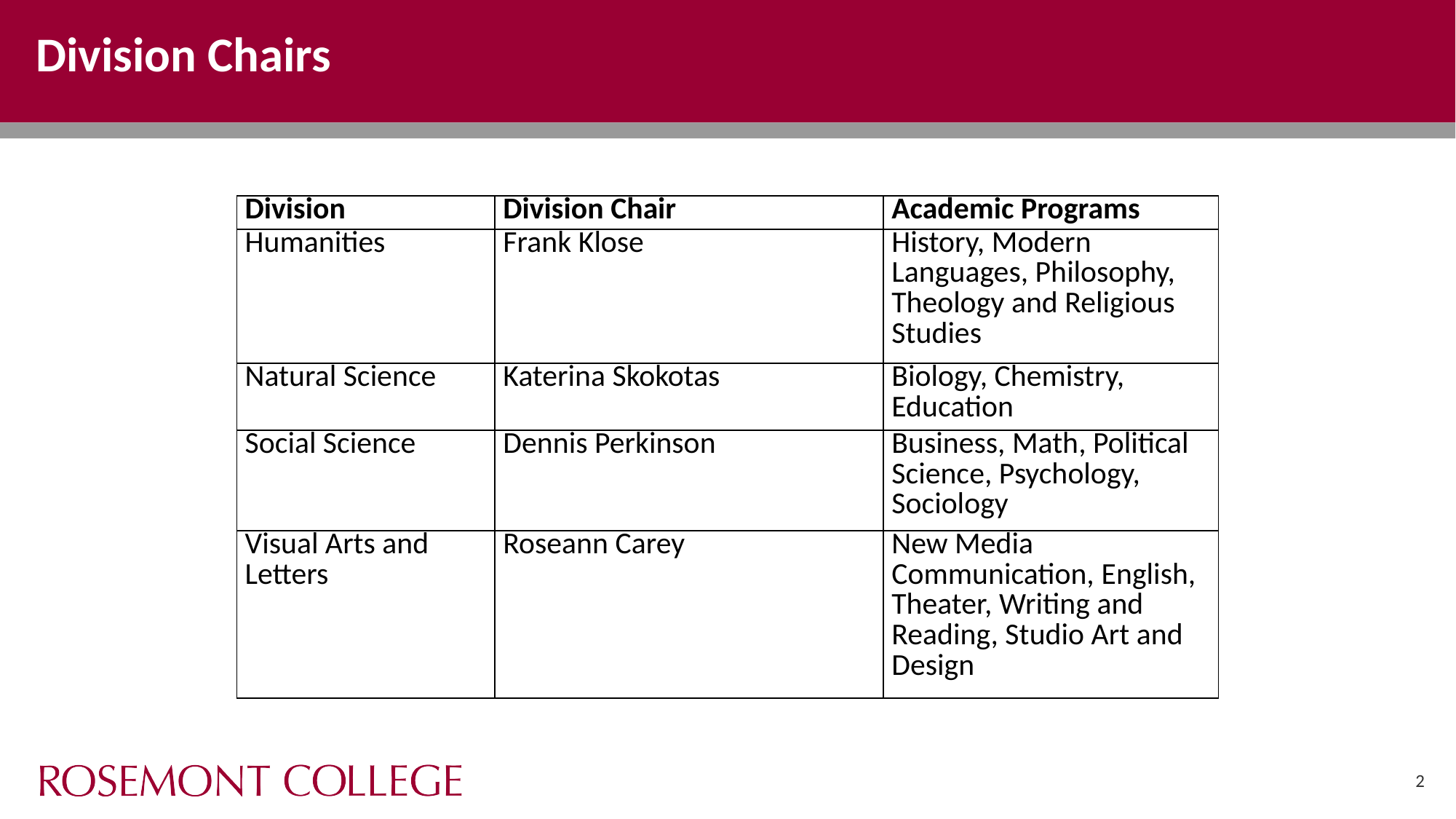

# Division Chairs
| Division | Division Chair | Academic Programs |
| --- | --- | --- |
| Humanities | Frank Klose | History, Modern Languages, Philosophy, Theology and Religious Studies |
| Natural Science | Katerina Skokotas | Biology, Chemistry, Education |
| Social Science | Dennis Perkinson | Business, Math, Political Science, Psychology, Sociology |
| Visual Arts and Letters | Roseann Carey | New Media Communication, English, Theater, Writing and Reading, Studio Art and Design |
2